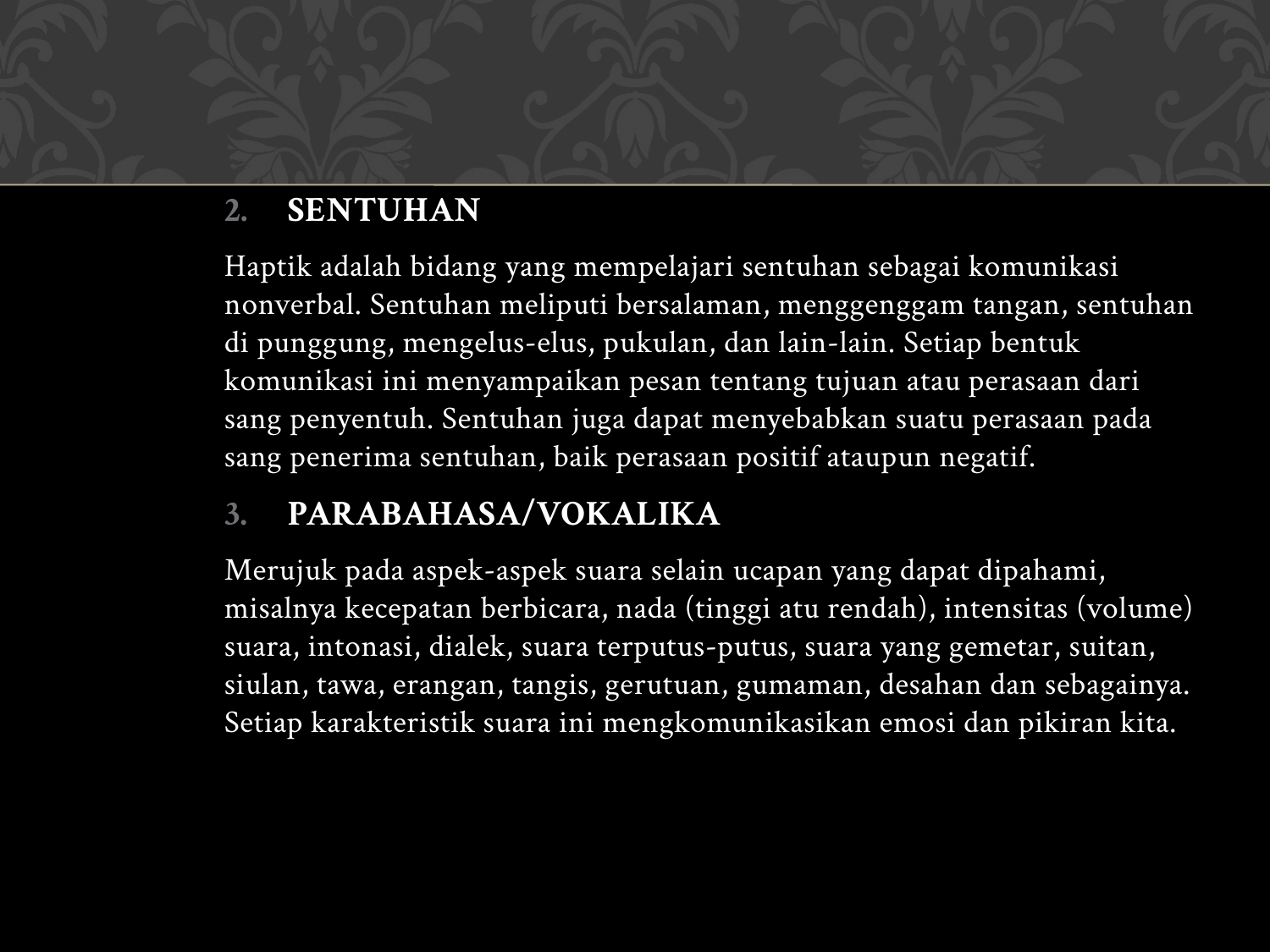

SENTUHAN
Haptik adalah bidang yang mempelajari sentuhan sebagai komunikasi nonverbal. Sentuhan meliputi bersalaman, menggenggam tangan, sentuhan di punggung, mengelus-elus, pukulan, dan lain-lain. Setiap bentuk komunikasi ini menyampaikan pesan tentang tujuan atau perasaan dari sang penyentuh. Sentuhan juga dapat menyebabkan suatu perasaan pada sang penerima sentuhan, baik perasaan positif ataupun negatif.
PARABAHASA/VOKALIKA
Merujuk pada aspek-aspek suara selain ucapan yang dapat dipahami, misalnya kecepatan berbicara, nada (tinggi atu rendah), intensitas (volume) suara, intonasi, dialek, suara terputus-putus, suara yang gemetar, suitan, siulan, tawa, erangan, tangis, gerutuan, gumaman, desahan dan sebagainya. Setiap karakteristik suara ini mengkomunikasikan emosi dan pikiran kita.